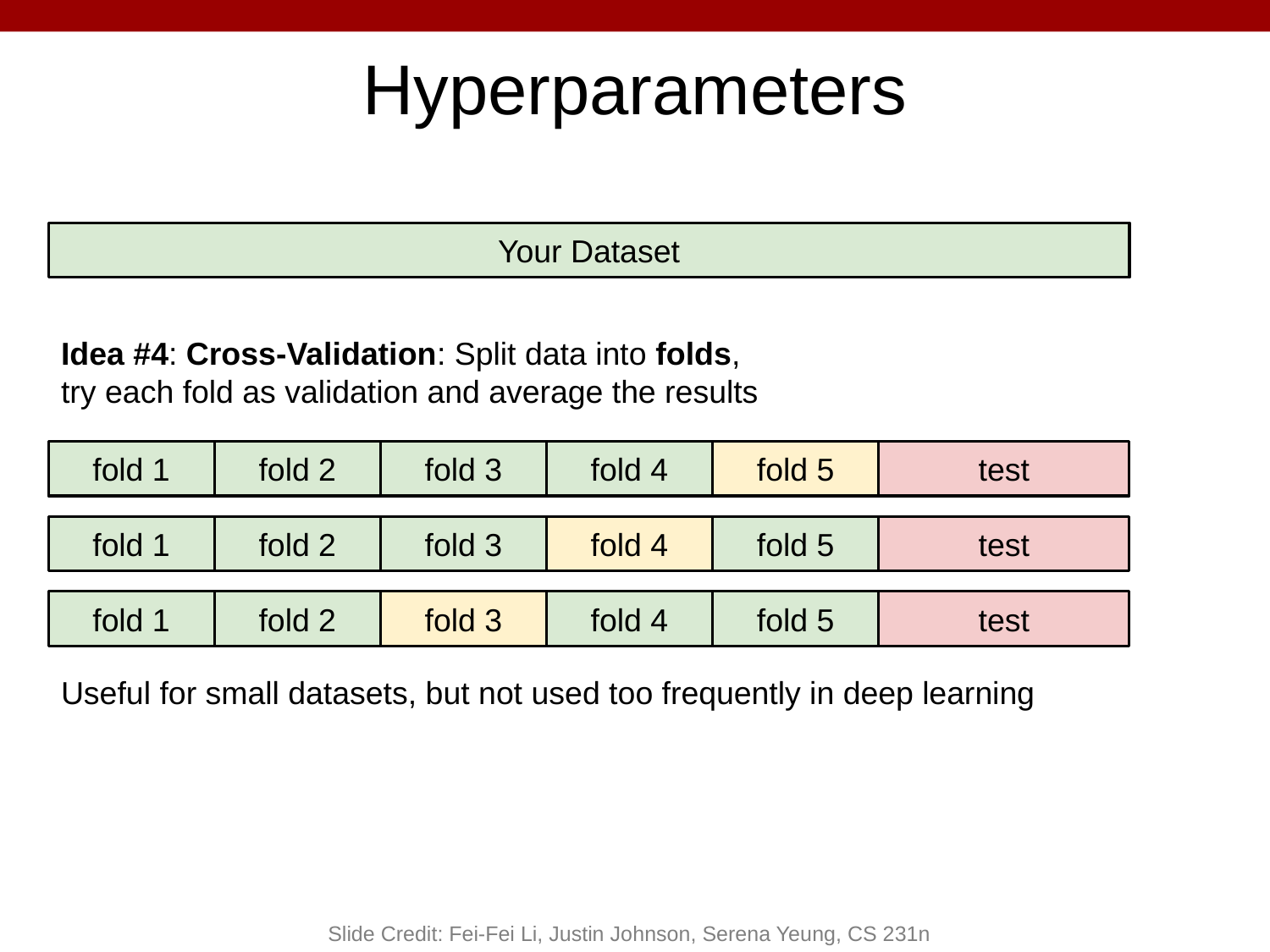

# Hyperparameters
Your Dataset
Idea #4: Cross-Validation: Split data into folds, try each fold as validation and average the results
fold 1
fold 2
fold 3
fold 4
fold 5
test
fold 1
fold 2
fold 3
fold 4
fold 5
test
fold 1
fold 2
fold 3
fold 4
fold 5
test
Useful for small datasets, but not used too frequently in deep learning
62
Slide Credit: Fei-Fei Li, Justin Johnson, Serena Yeung, CS 231n